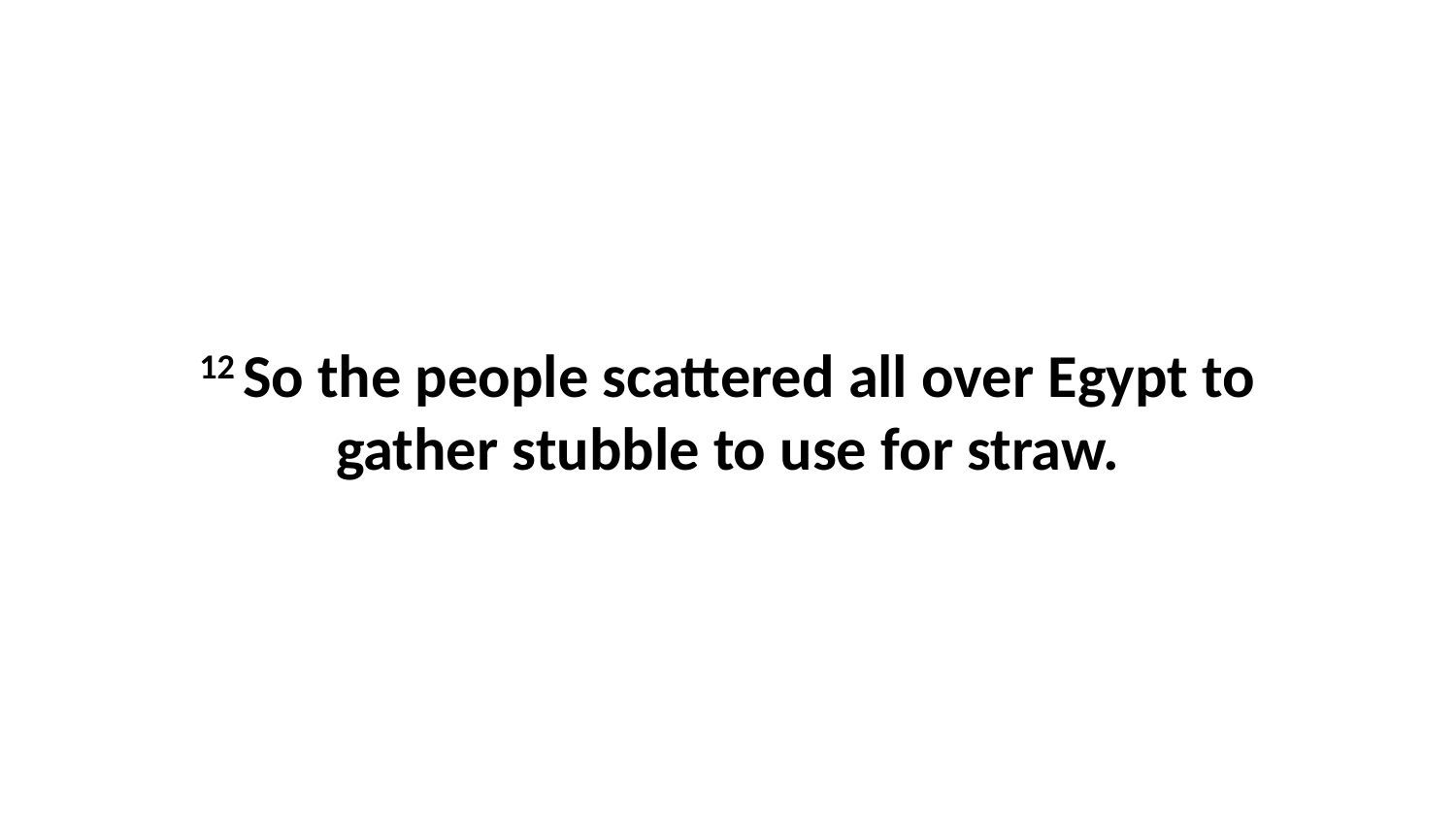

12 So the people scattered all over Egypt to gather stubble to use for straw.